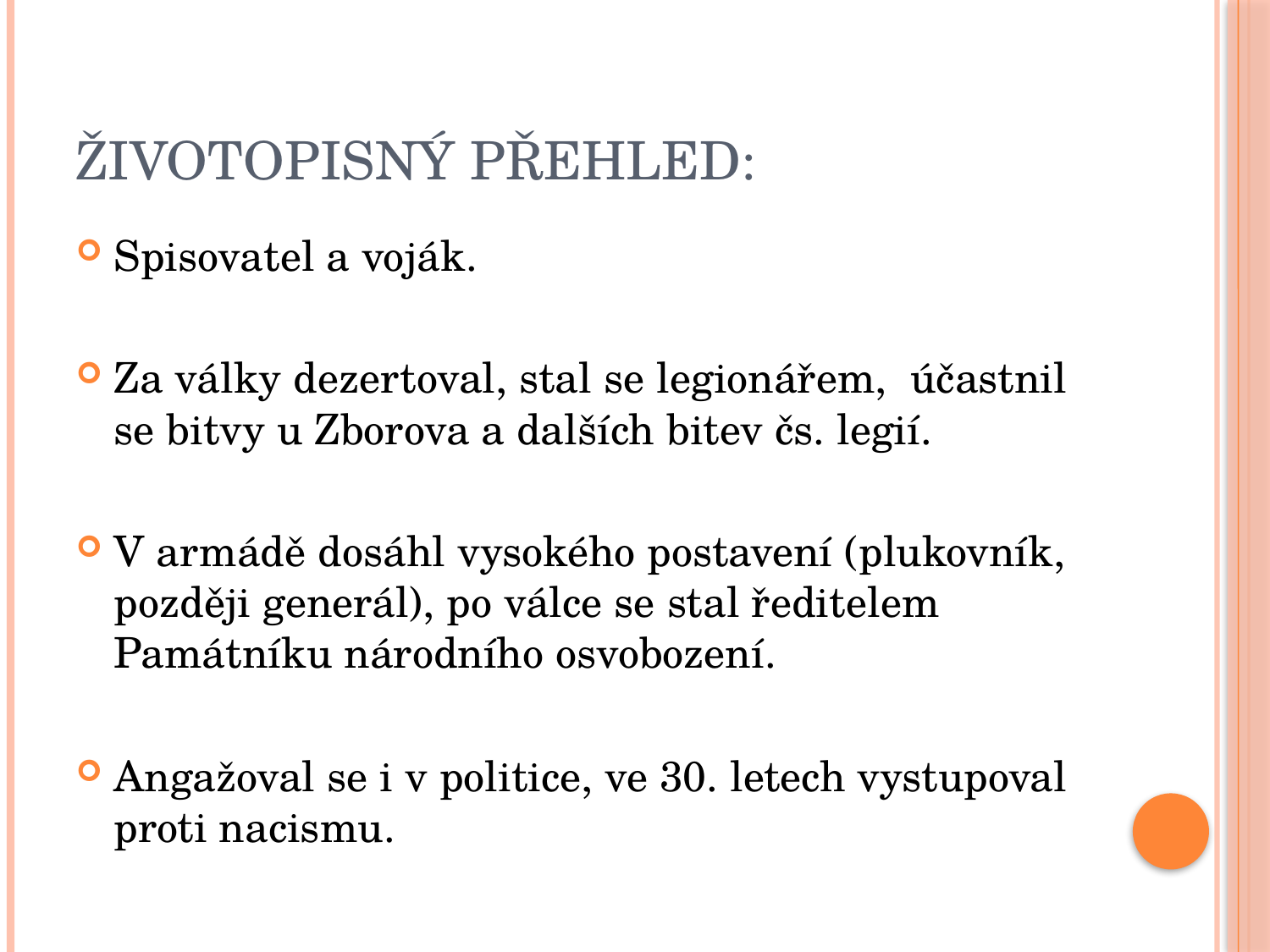

# Životopisný přehled:
Spisovatel a voják.

Za války dezertoval, stal se legionářem,  účastnil se bitvy u Zborova a dalších bitev čs. legií.

V armádě dosáhl vysokého postavení (plukovník, později generál), po válce se stal ředitelem Památníku národního osvobození.

Angažoval se i v politice, ve 30. letech vystupoval proti nacismu.